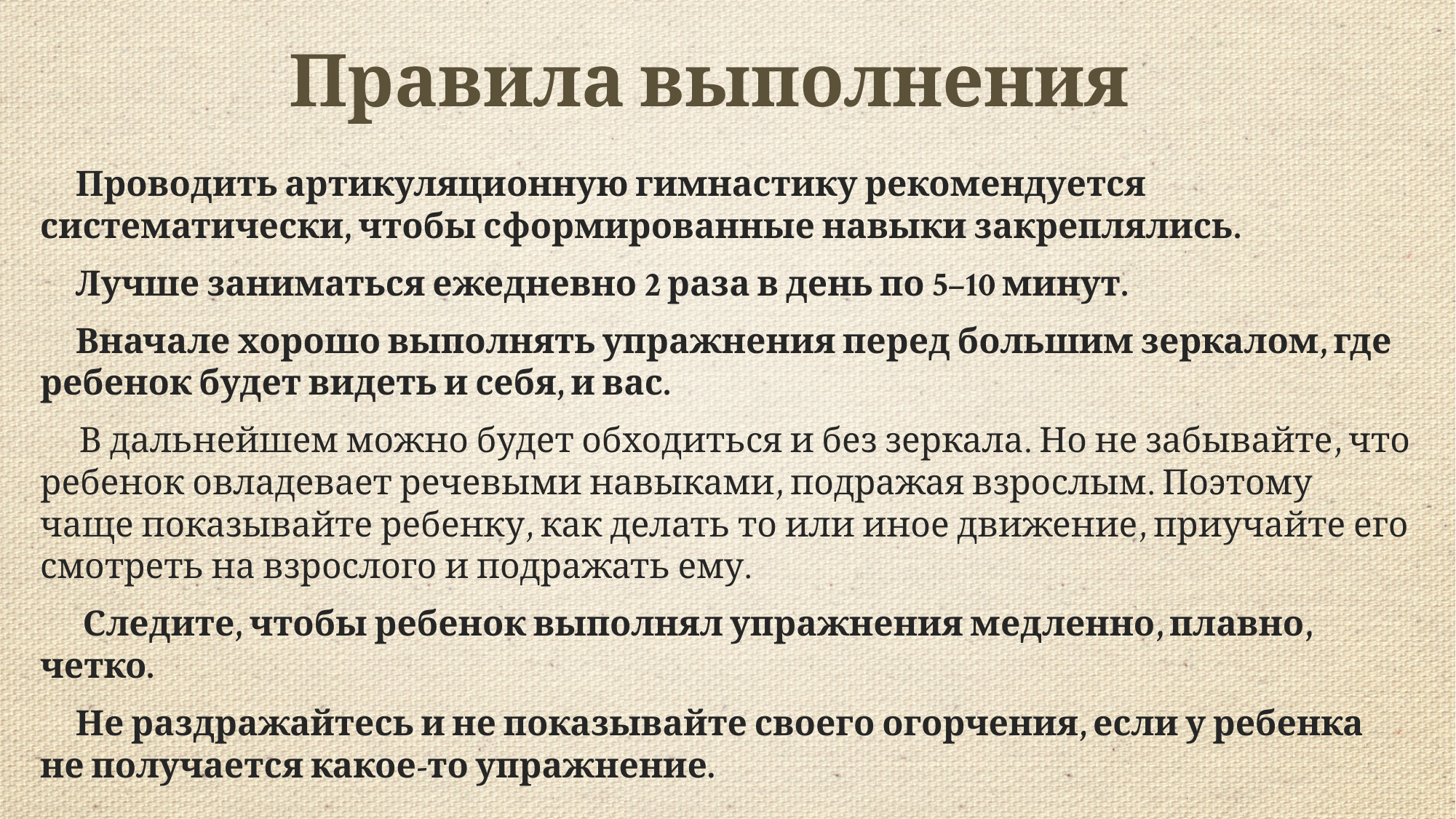

# Правила выполнения
     Проводить артикуляционную гимнастику рекомендуется систематически, чтобы сформированные навыки закреплялись.
     Лучше заниматься ежедневно 2 раза в день по 5–10 минут.
     Вначале хорошо выполнять упражнения перед большим зеркалом, где ребенок будет видеть и себя, и вас.
     В дальнейшем можно будет обходиться и без зеркала. Но не забывайте, что ребенок овладевает речевыми навыками, подражая взрослым. Поэтому чаще показывайте ребенку, как делать то или иное движение, приучайте его смотреть на взрослого и подражать ему.
      Следите, чтобы ребенок выполнял упражнения медленно, плавно, четко.
     Не раздражайтесь и не показывайте своего огорчения, если у ребенка не получается какое-то упражнение.